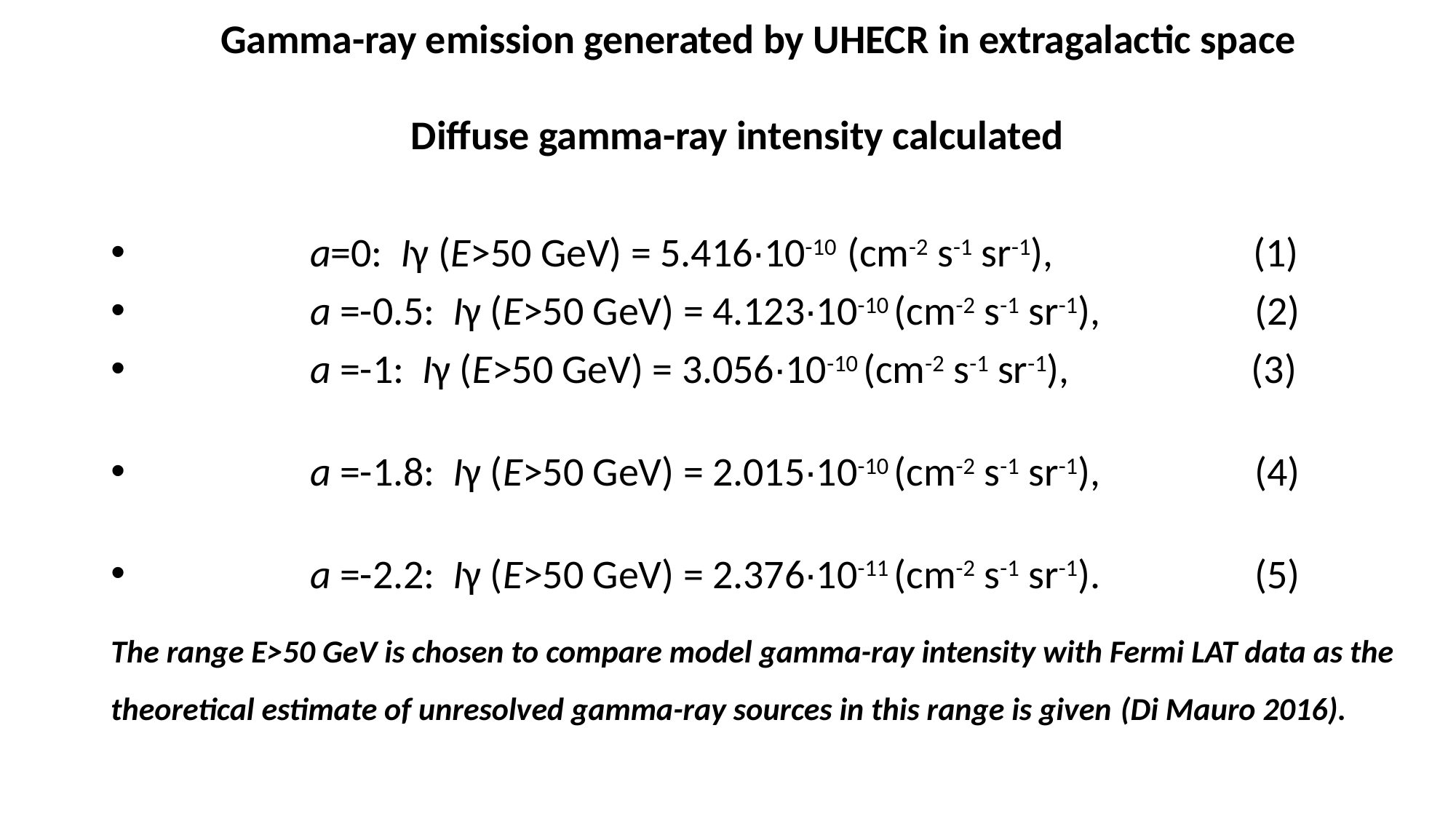

#
Gamma-ray emission generated by UHECR in extragalactic space

                                 Diffuse gamma-ray intensity calculated

                   a=0:  Iγ (E>50 GeV) = 5.416∙10-10  (cm-2 s-1 sr-1),                      (1)
                   a =-0.5:  Iγ (E>50 GeV) = 4.123∙10-10 (cm-2 s-1 sr-1),                 (2)
                   a =-1:  Iγ (E>50 GeV) = 3.056∙10-10 (cm-2 s-1 sr-1),                    (3)
                   a =-1.8:  Iγ (E>50 GeV) = 2.015∙10-10 (cm-2 s-1 sr-1),                 (4)
                   a =-2.2:  Iγ (E>50 GeV) = 2.376∙10-11 (cm-2 s-1 sr-1).                 (5)
The range E>50 GeV is chosen to compare model gamma-ray intensity with Fermi LAT data as the theoretical estimate of unresolved gamma-ray sources in this range is given (Di Mauro 2016).